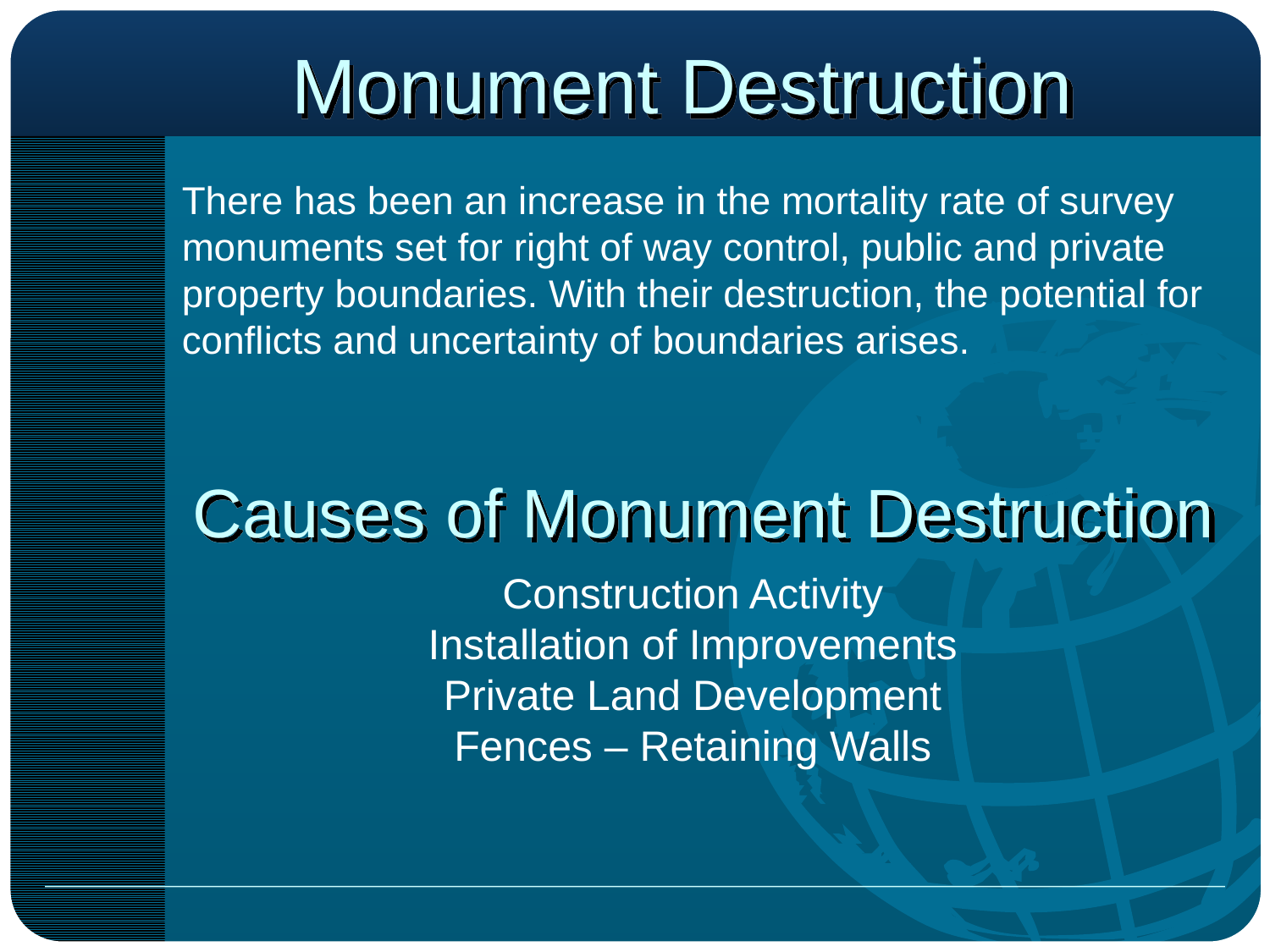

# Monument Destruction
There has been an increase in the mortality rate of survey monuments set for right of way control, public and private property boundaries. With their destruction, the potential for conflicts and uncertainty of boundaries arises.

Causes of Monument Destruction
Construction Activity
Installation of Improvements
Private Land Development
Fences – Retaining Walls